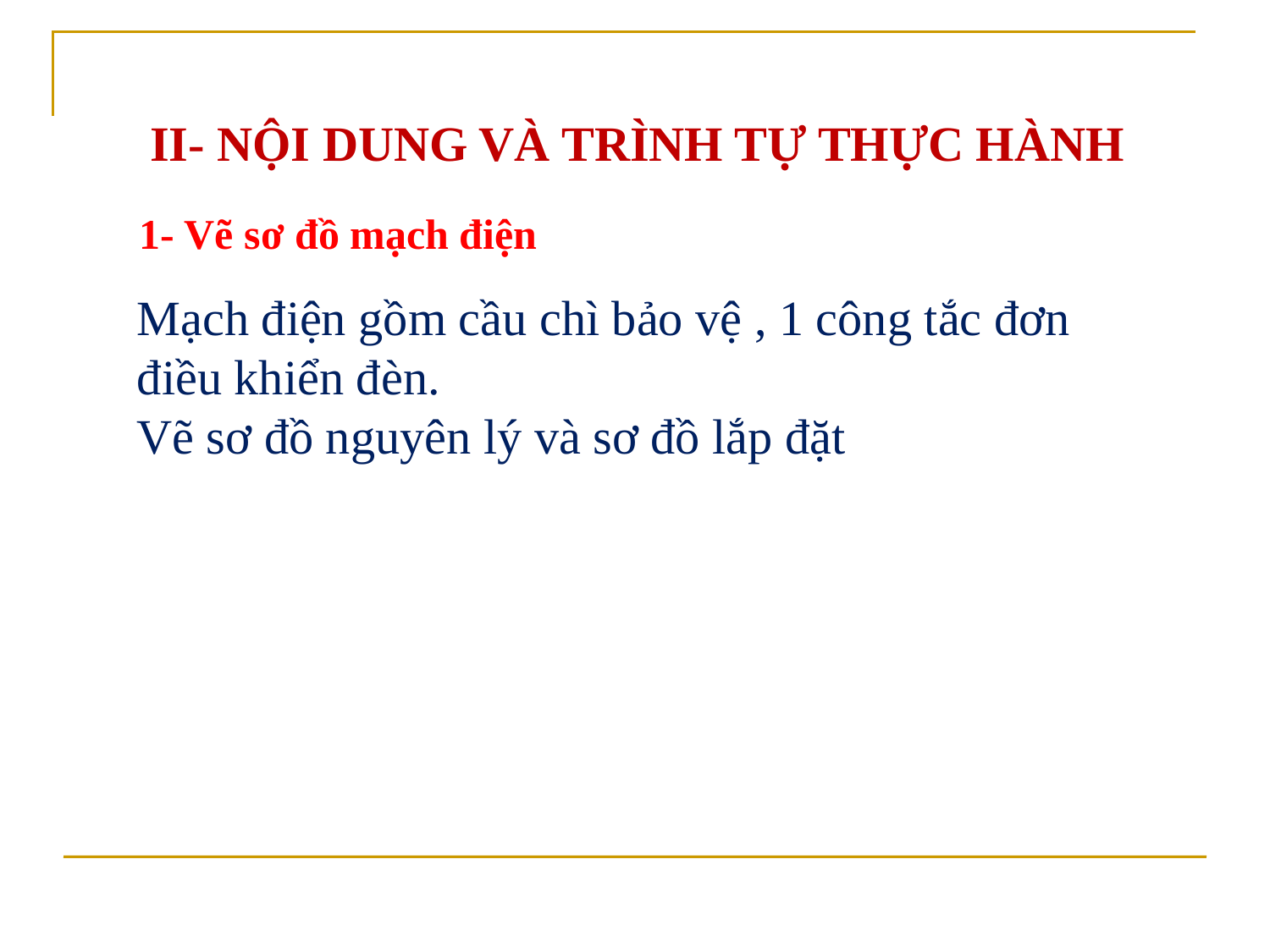

II- NỘI DUNG VÀ TRÌNH TỰ THỰC HÀNH
1- Vẽ sơ đồ mạch điện
Mạch điện gồm cầu chì bảo vệ , 1 công tắc đơn điều khiển đèn.
Vẽ sơ đồ nguyên lý và sơ đồ lắp đặt